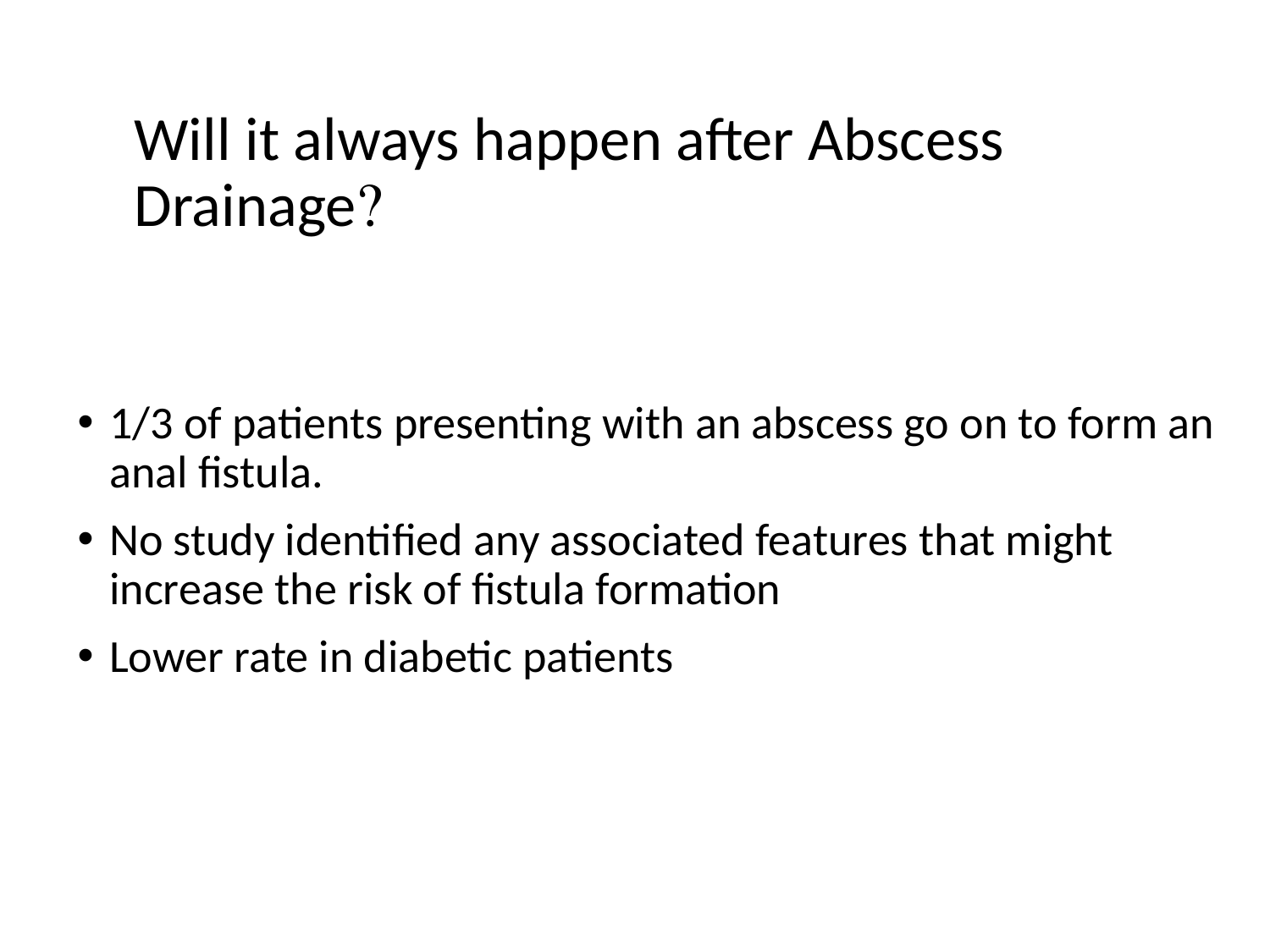

# Will it always happen after Abscess Drainage?
1/3 of patients presenting with an abscess go on to form an anal fistula.
No study identified any associated features that might increase the risk of fistula formation
Lower rate in diabetic patients